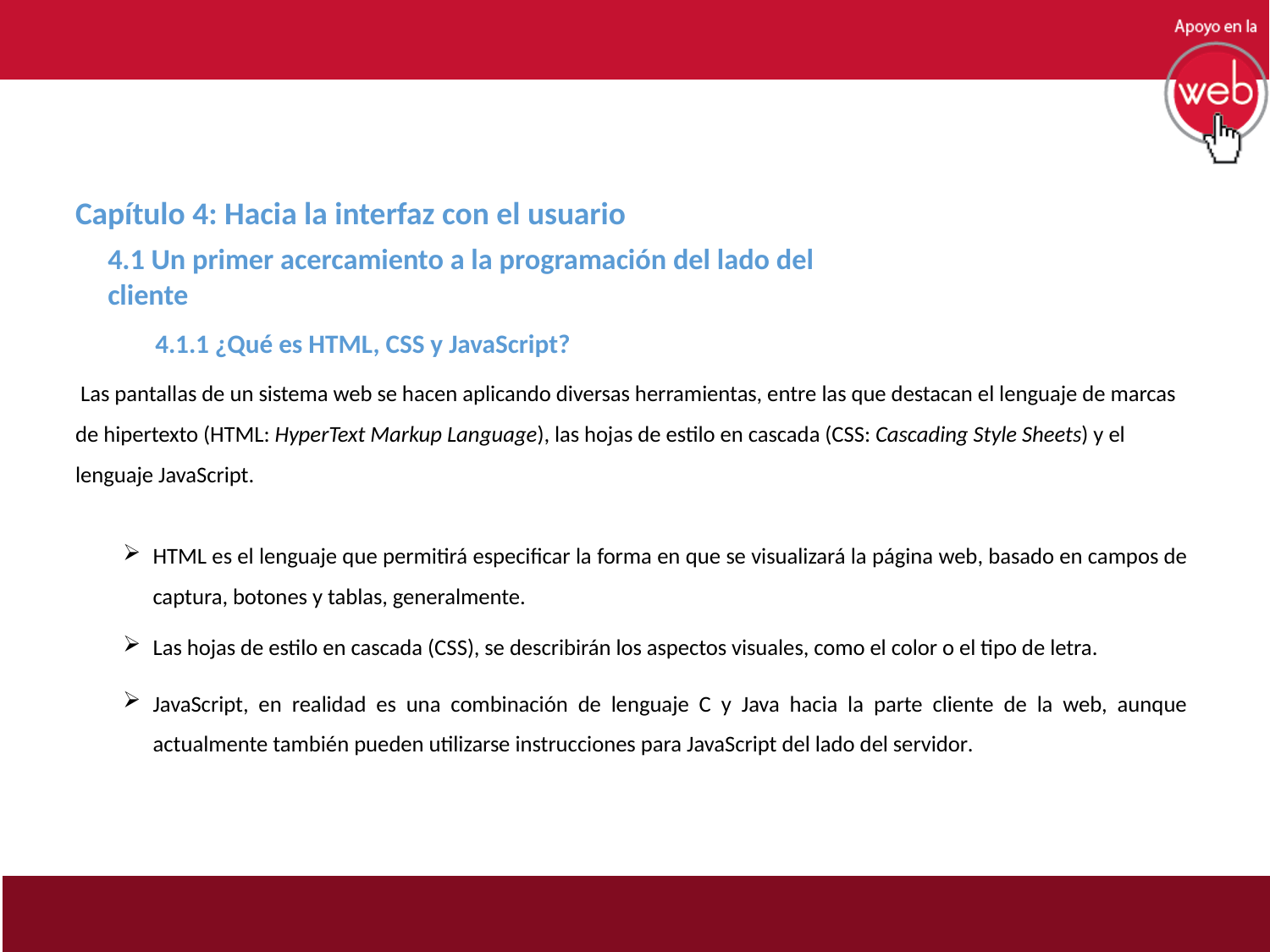

Capítulo 4: Hacia la interfaz con el usuario
4.1 Un primer acercamiento a la programación del lado del cliente

        4.1.1 ¿Qué es HTML, CSS y JavaScript?
 Las pantallas de un sistema web se hacen aplicando diversas herramientas, entre las que destacan el lenguaje de marcas de hipertexto (HTML: HyperText Markup Language), las hojas de estilo en cascada (CSS: Cascading Style Sheets) y el lenguaje JavaScript.

HTML es el lenguaje que permitirá especificar la forma en que se visualizará la página web, basado en campos de captura, botones y tablas, generalmente.

Las hojas de estilo en cascada (CSS), se describirán los aspectos visuales, como el color o el tipo de letra.

JavaScript, en realidad es una combinación de lenguaje C y Java hacia la parte cliente de la web, aunque actualmente también pueden utilizarse instrucciones para JavaScript del lado del servidor.